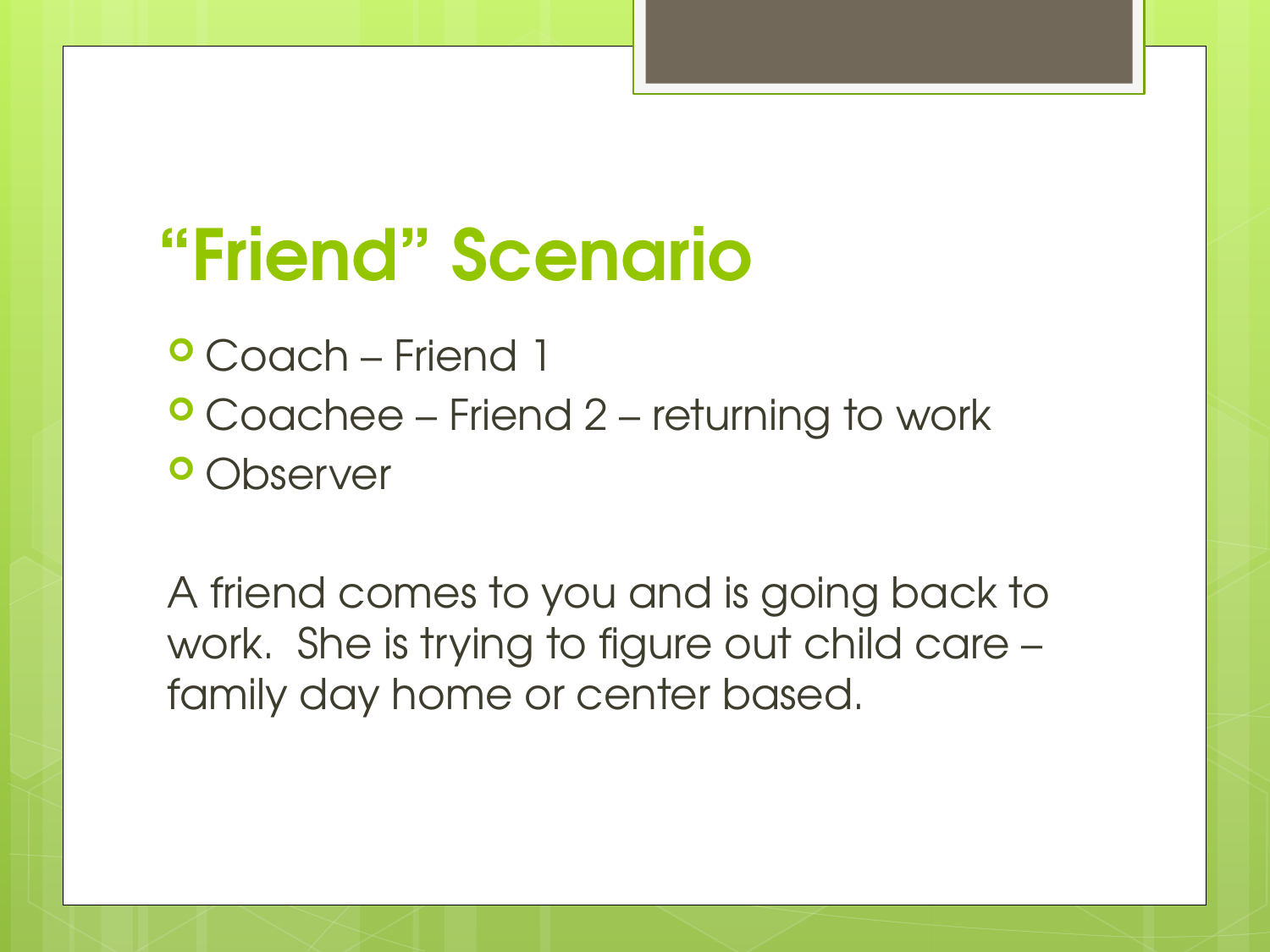

# “Friend” Scenario
Coach – Friend 1
Coachee – Friend 2 – returning to work
Observer

A friend comes to you and is going back to work.  She is trying to figure out child care – family day home or center based.